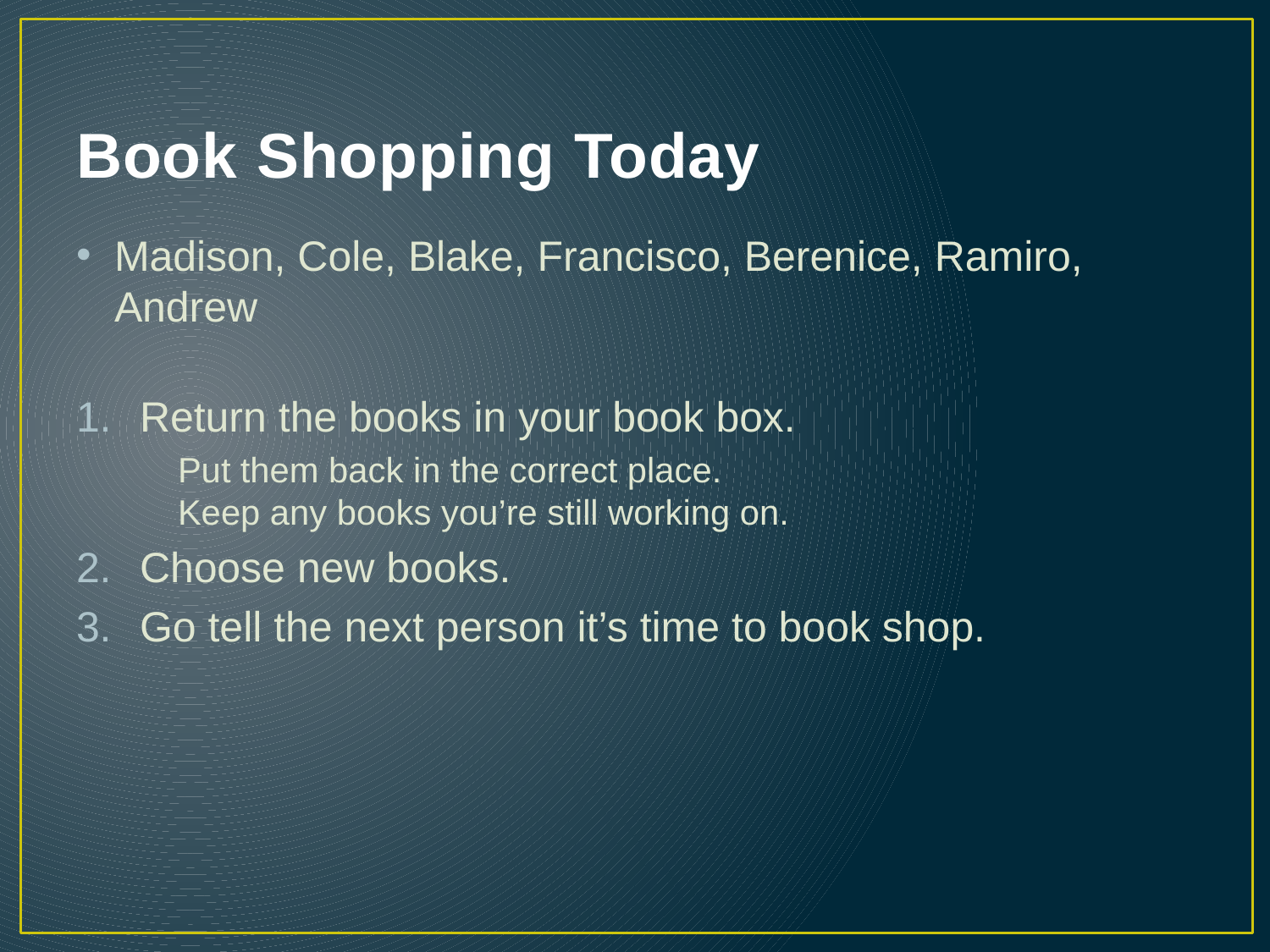

# Book Shopping Today
Madison, Cole, Blake, Francisco, Berenice, Ramiro, Andrew
Return the books in your book box.
Put them back in the correct place.
Keep any books you’re still working on.
Choose new books.
Go tell the next person it’s time to book shop.